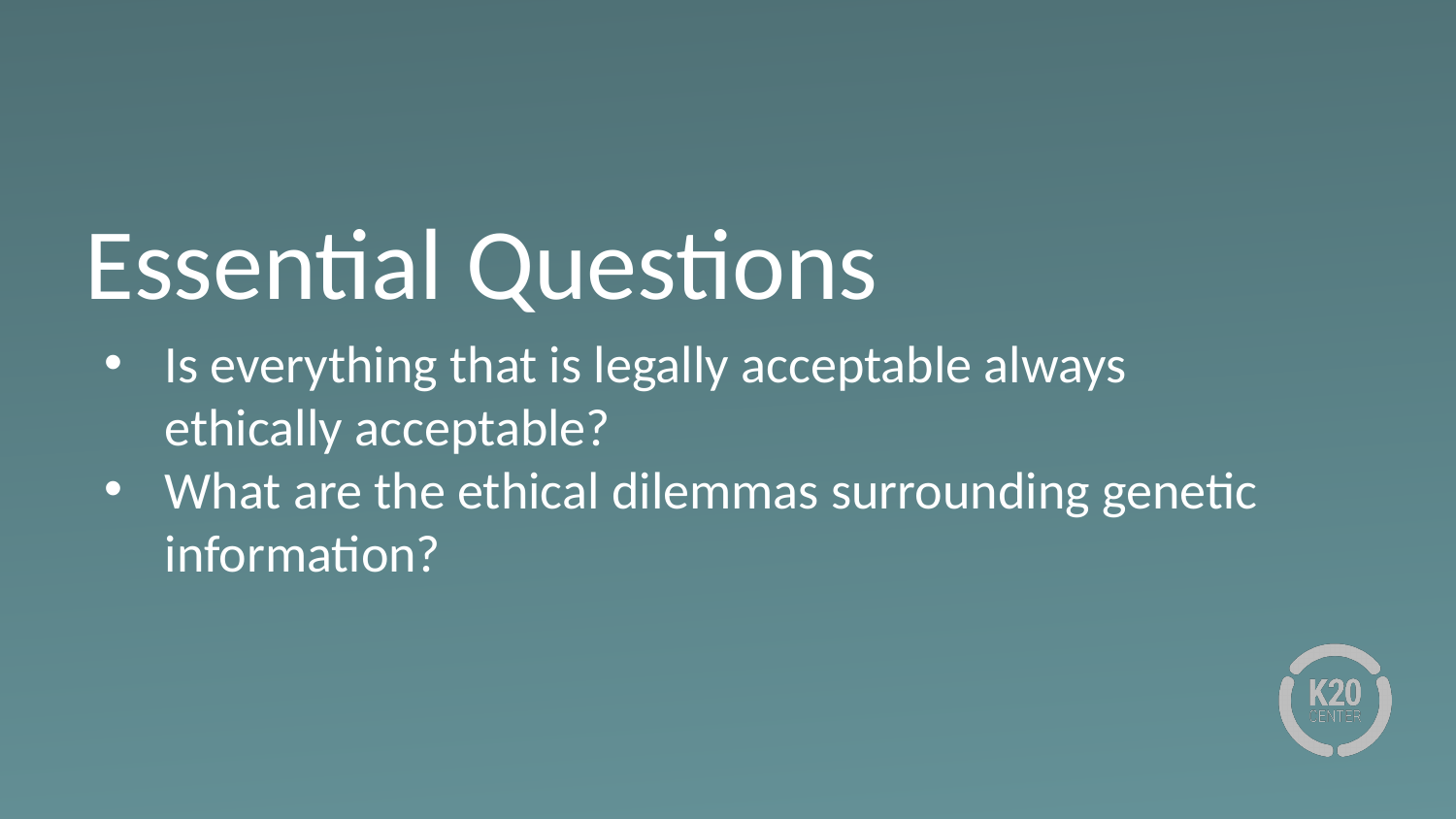

# Essential Questions
Is everything that is legally acceptable always ethically acceptable?
What are the ethical dilemmas surrounding genetic information?